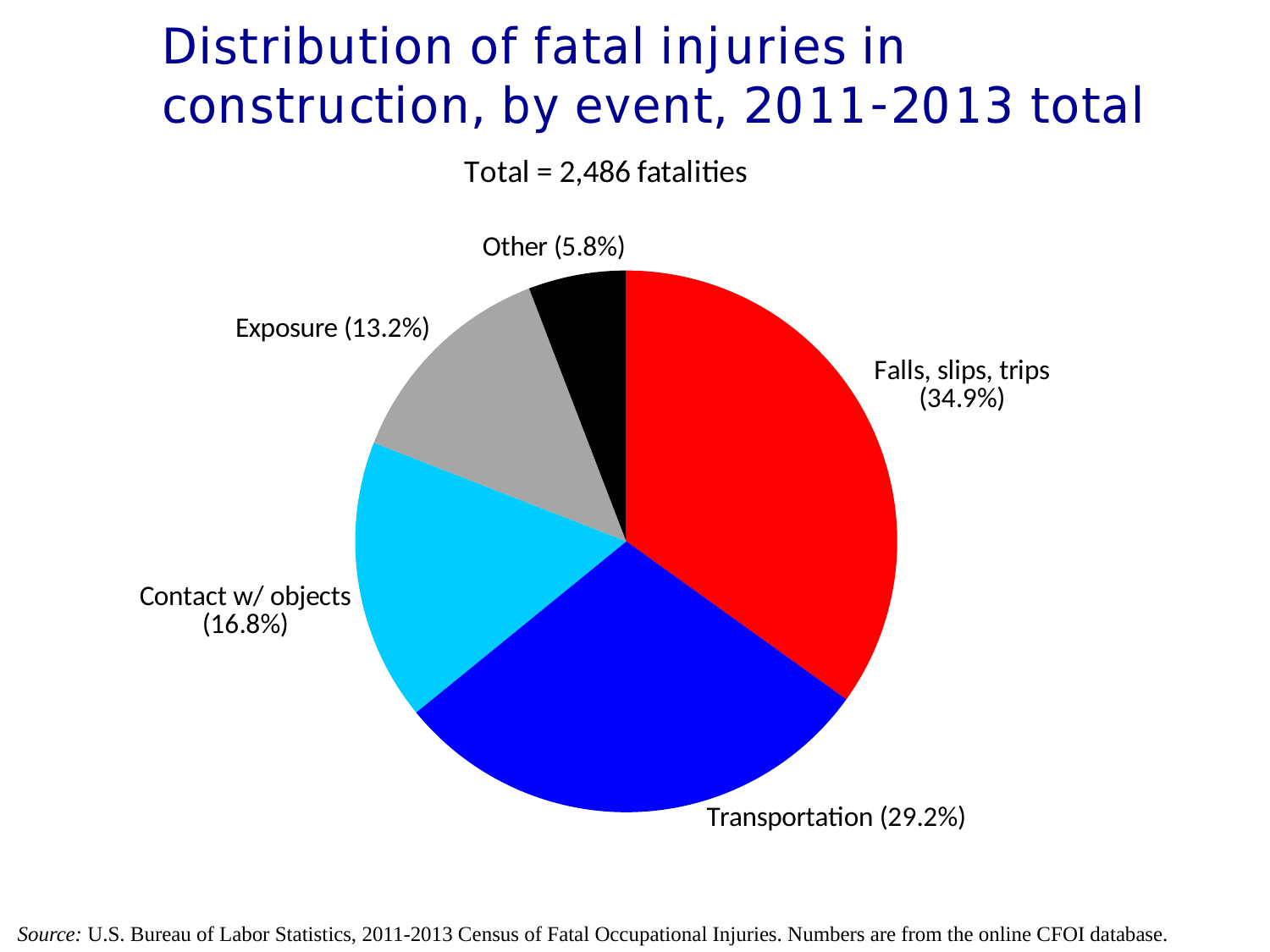

# Distribution of fatal injuries in construction, by event, 2011-2013 total

### Chart: Total = 2,486 fatalities

| Category |  |
|---|---|
| Falls, slips, trips | 868.0 |
| Transportation | 726.0 |
| Contact w/ objects | 418.0 |
| Exposure | 329.0 |
| Other | 145.0 |
Source: U.S. Bureau of Labor Statistics, 2011-2013 Census of Fatal Occupational Injuries. Numbers are from the online CFOI database.